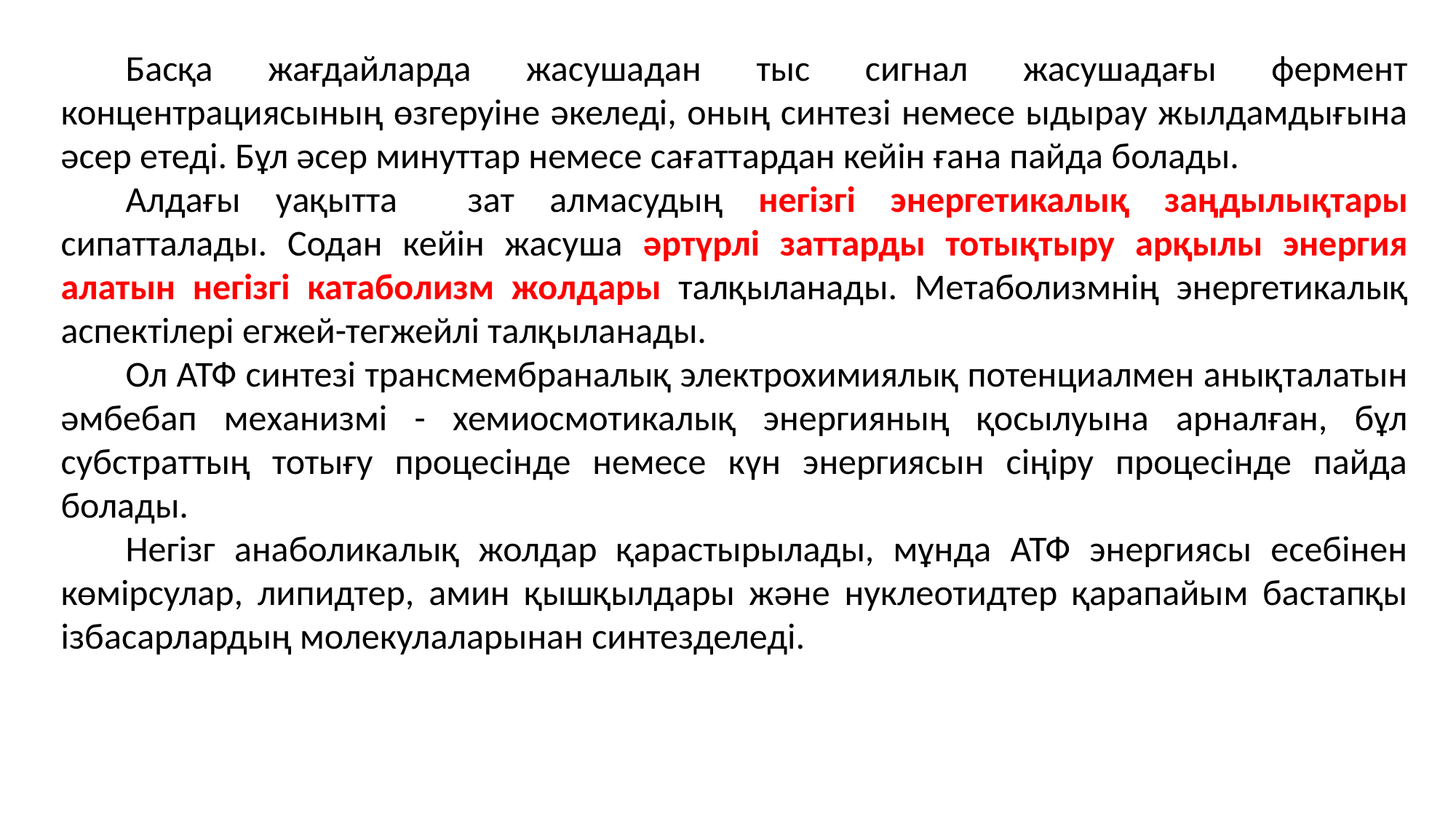

Басқа жағдайларда жасушадан тыс сигнал жасушадағы фермент концентрациясының өзгеруіне әкеледі, оның синтезі немесе ыдырау жылдамдығына әсер етеді. Бұл әсер минуттар немесе сағаттардан кейін ғана пайда болады.
Алдағы уақытта  зат алмасудың негізгі энергетикалық заңдылықтары сипатталады. Содан кейін жасуша әртүрлі заттарды тотықтыру арқылы энергия алатын негізгі катаболизм жолдары талқыланады. Метаболизмнің энергетикалық аспектілері егжей-тегжейлі талқыланады.
Ол АТФ синтезі трансмембраналық электрохимиялық потенциалмен анықталатын әмбебап механизмі - хемиосмотикалық энергияның қосылуына арналған, бұл субстраттың тотығу процесінде немесе күн энергиясын сіңіру процесінде пайда болады.
Негізг анаболикалық жолдар қарастырылады, мұнда АТФ энергиясы есебінен көмірсулар, липидтер, амин қышқылдары және нуклеотидтер қарапайым бастапқы ізбасарлардың молекулаларынан синтезделеді.